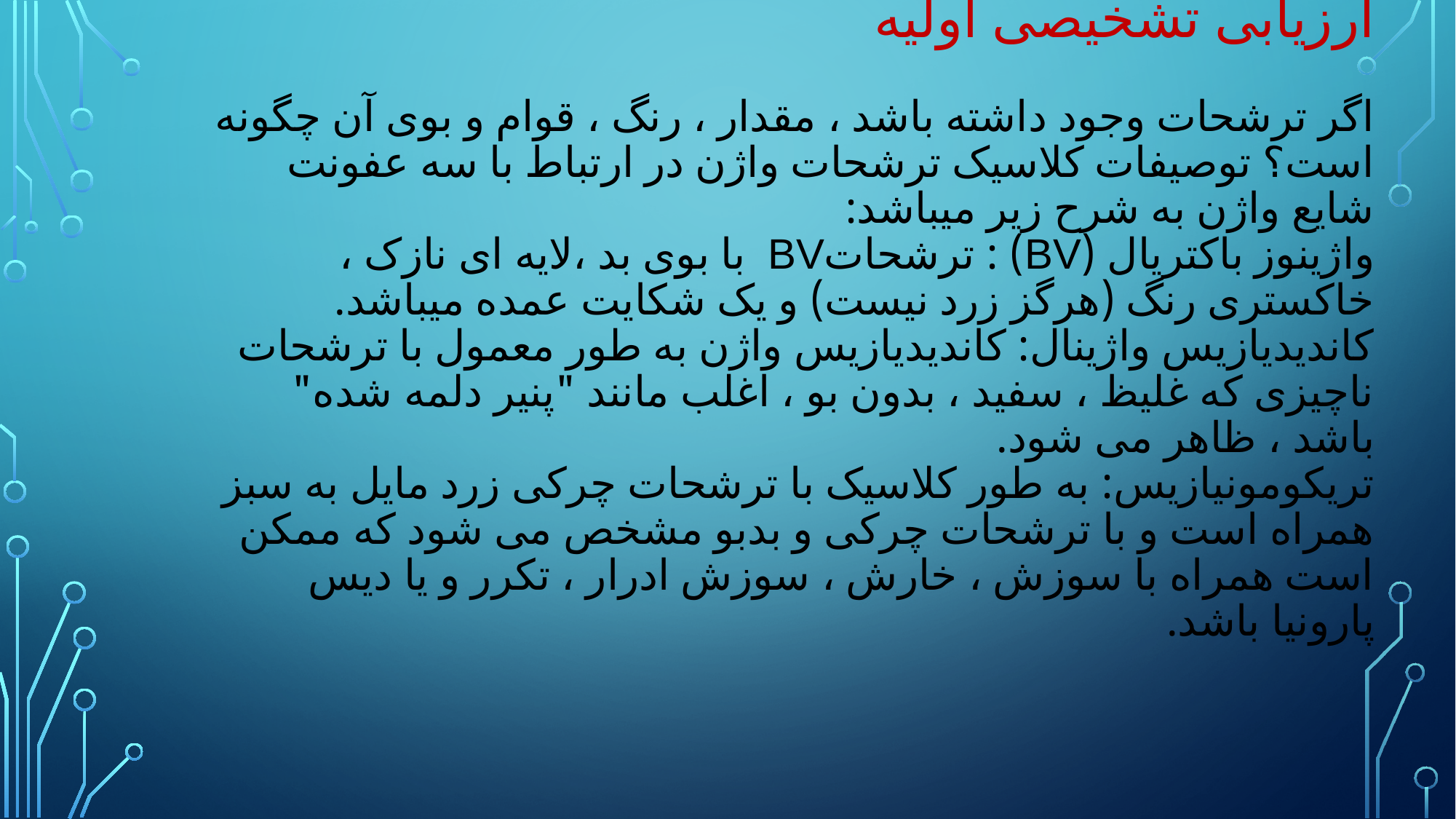

# ارزیابی تشخیصی اولیه اگر ترشحات وجود داشته باشد ، مقدار ، رنگ ، قوام و بوی آن چگونه است؟ توصیفات کلاسیک ترشحات واژن در ارتباط با سه عفونت شایع واژن به شرح زیر میباشد: واژینوز باکتریال (BV) : ترشحاتBV  با بوی بد ،لایه ای نازک ، خاکستری رنگ (هرگز زرد نیست) و یک شکایت عمده میباشد. کاندیدیازیس واژینال: کاندیدیازیس واژن به طور معمول با ترشحات ناچیزی که غلیظ ، سفید ، بدون بو ، اغلب مانند "پنیر دلمه شده" باشد ، ظاهر می شود. تریکومونیازیس: به طور کلاسیک با ترشحات چرکی زرد مایل به سبز همراه است و با ترشحات چرکی و بدبو مشخص می شود که ممکن است همراه با سوزش ، خارش ، سوزش ادرار ، تکرر و یا دیس پارونیا باشد.